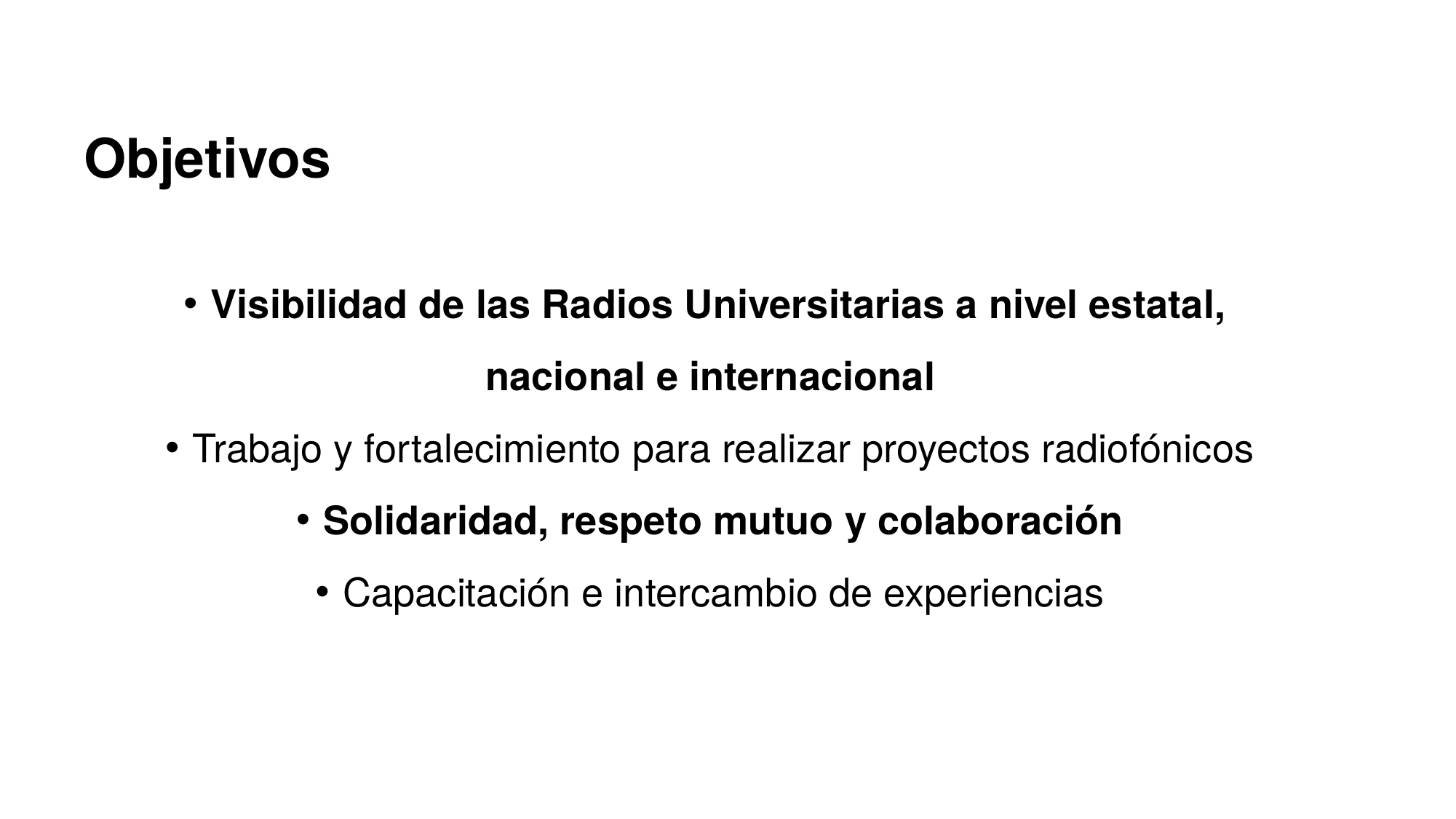

# Objetivos
Visibilidad de las Radios Universitarias a nivel estatal,
nacional e internacional
Trabajo y fortalecimiento para realizar proyectos radiofónicos
Solidaridad, respeto mutuo y colaboración
Capacitación e intercambio de experiencias